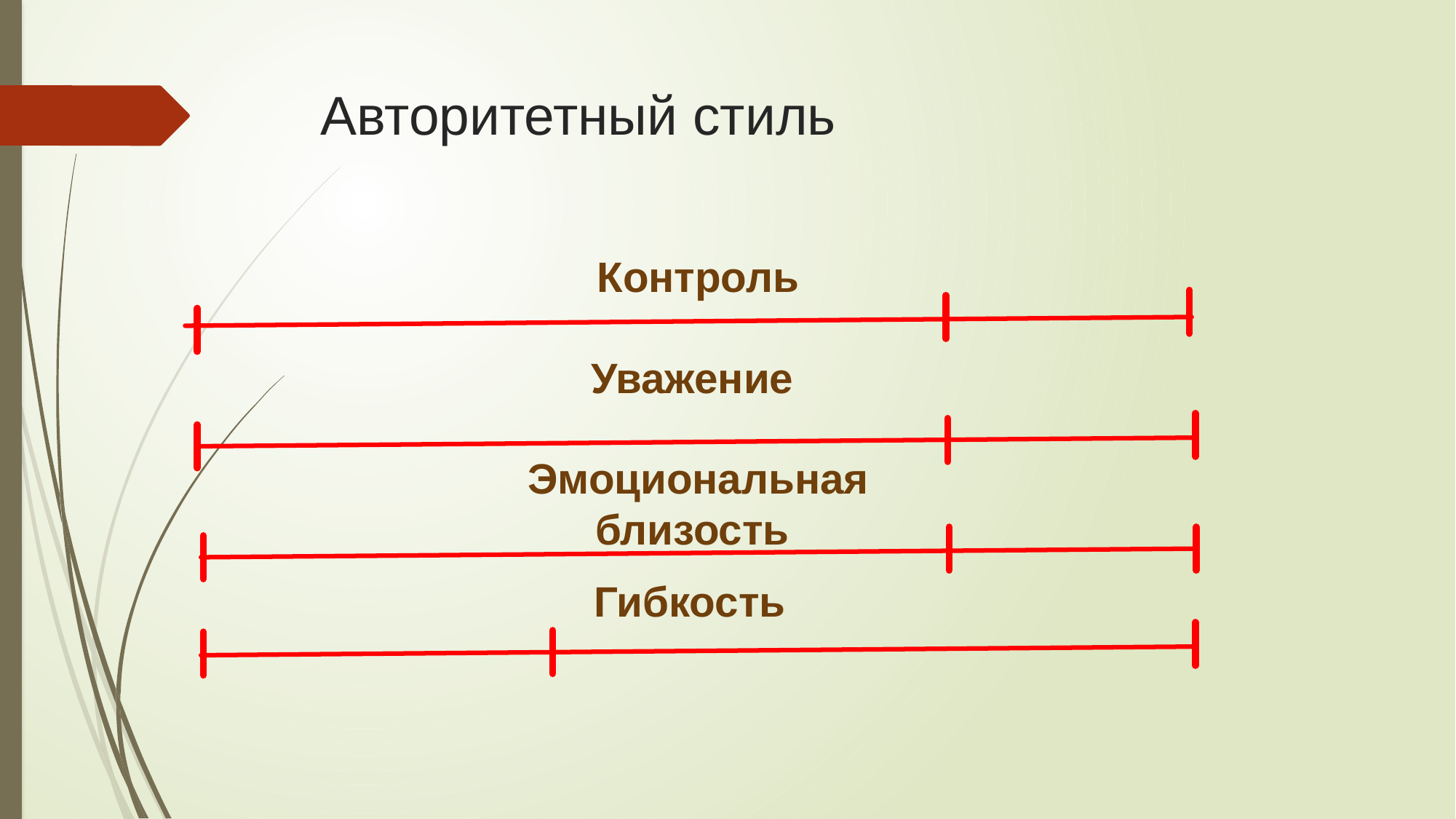

# Авторитетный стиль
Контроль
Уважение
Эмоциональная близость
Гибкость